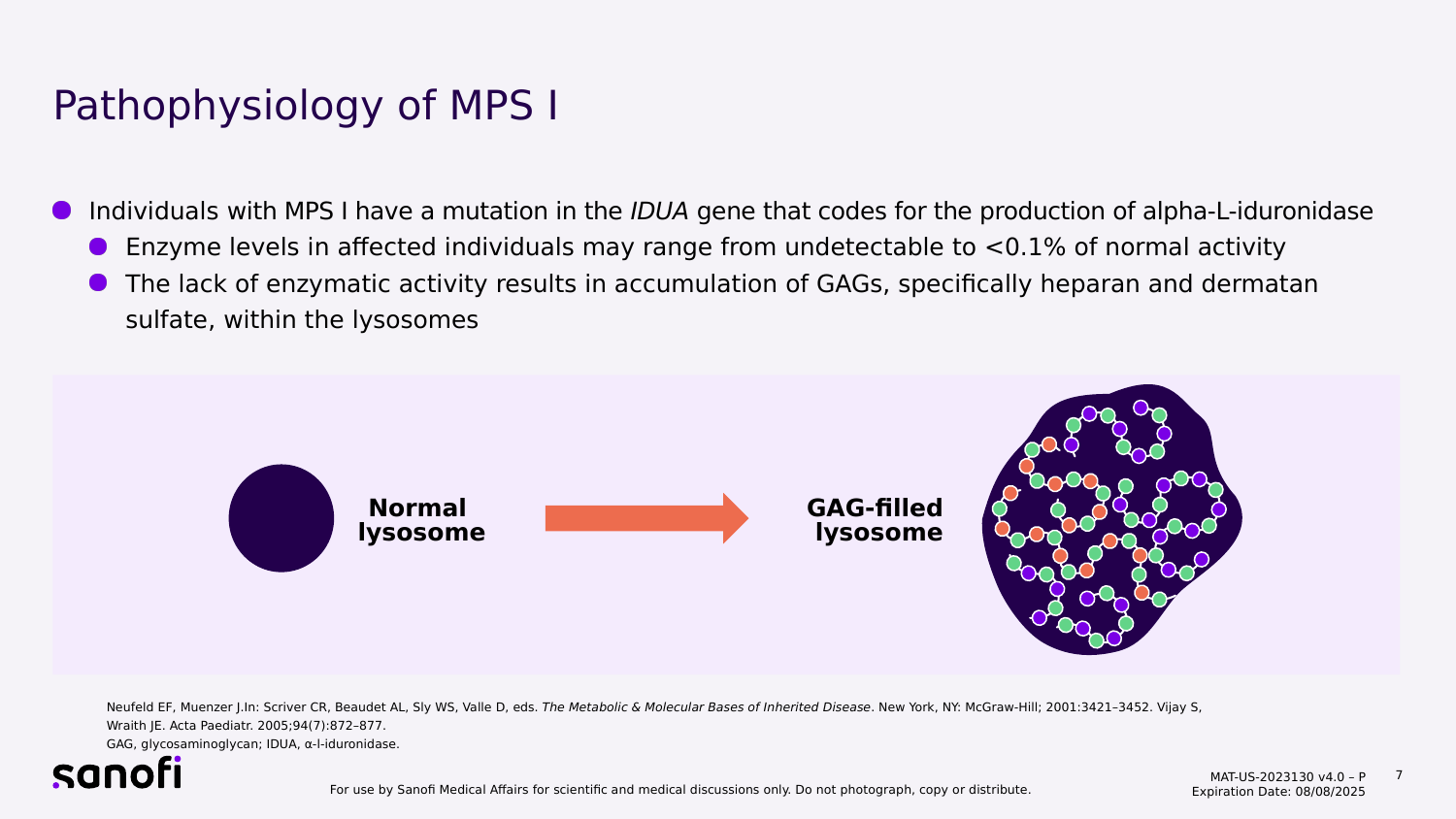

# Pathophysiology of MPS I
Individuals with MPS I have a mutation in the IDUA gene that codes for the production of alpha-L-iduronidase
Enzyme levels in affected individuals may range from undetectable to <0.1% of normal activity
The lack of enzymatic activity results in accumulation of GAGs, specifically heparan and dermatan sulfate, within the lysosomes

Normal
lysosome
GAG-filled
lysosome
Neufeld EF, Muenzer J.In: Scriver CR, Beaudet AL, Sly WS, Valle D, eds. The Metabolic & Molecular Bases of Inherited Disease. New York, NY: McGraw-Hill; 2001:3421–3452. Vijay S, Wraith JE. Acta Paediatr. 2005;94(7):872–877.
GAG, glycosaminoglycan; IDUA, α-l-iduronidase.
7
For use by Sanofi Medical Affairs for scientific and medical discussions only. Do not photograph, copy or distribute.